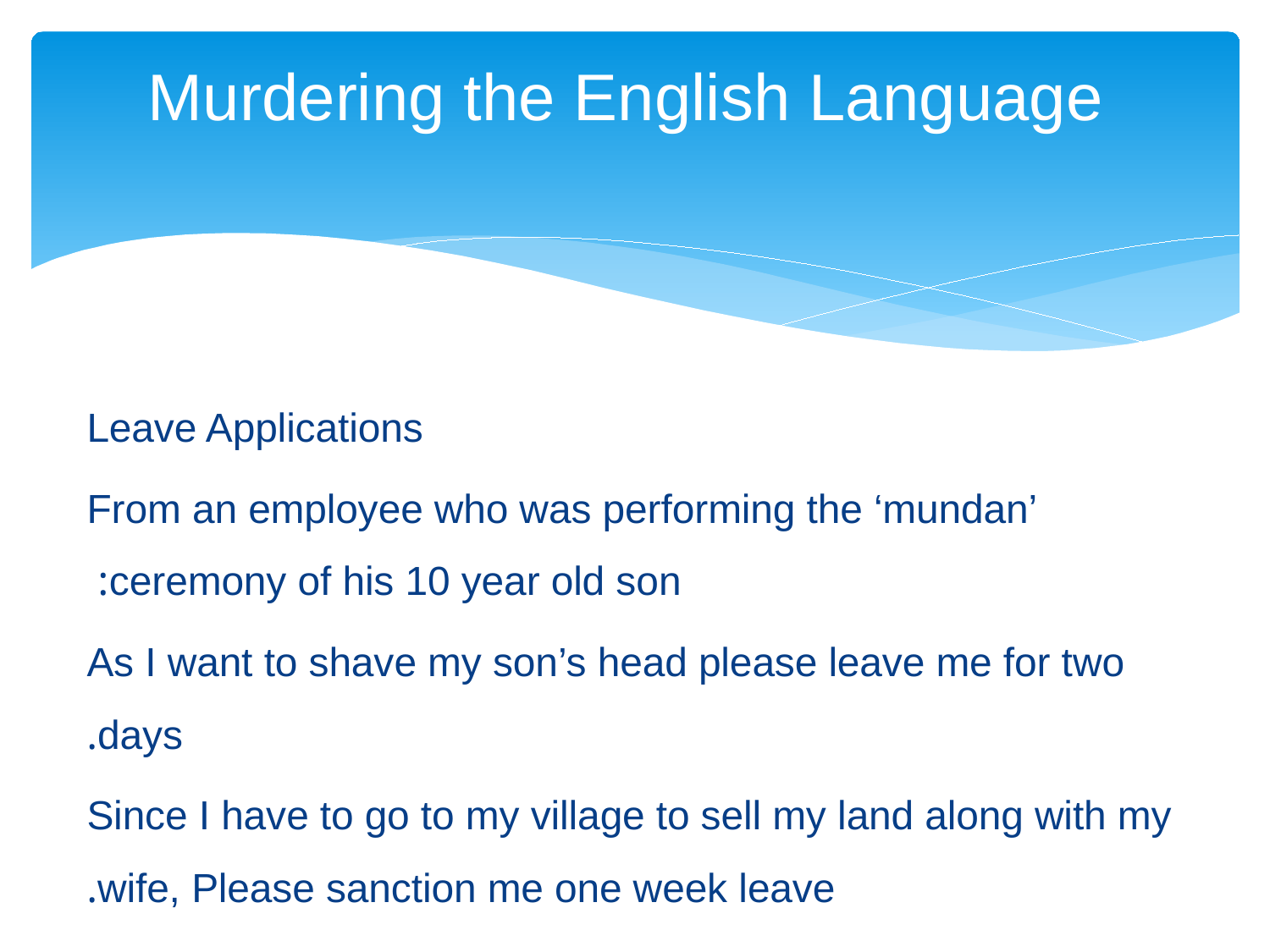

# Murdering the English Language
Leave Applications
From an employee who was performing the ‘mundan’ ceremony of his 10 year old son:
As I want to shave my son’s head please leave me for two days.
Since I have to go to my village to sell my land along with my wife, Please sanction me one week leave.